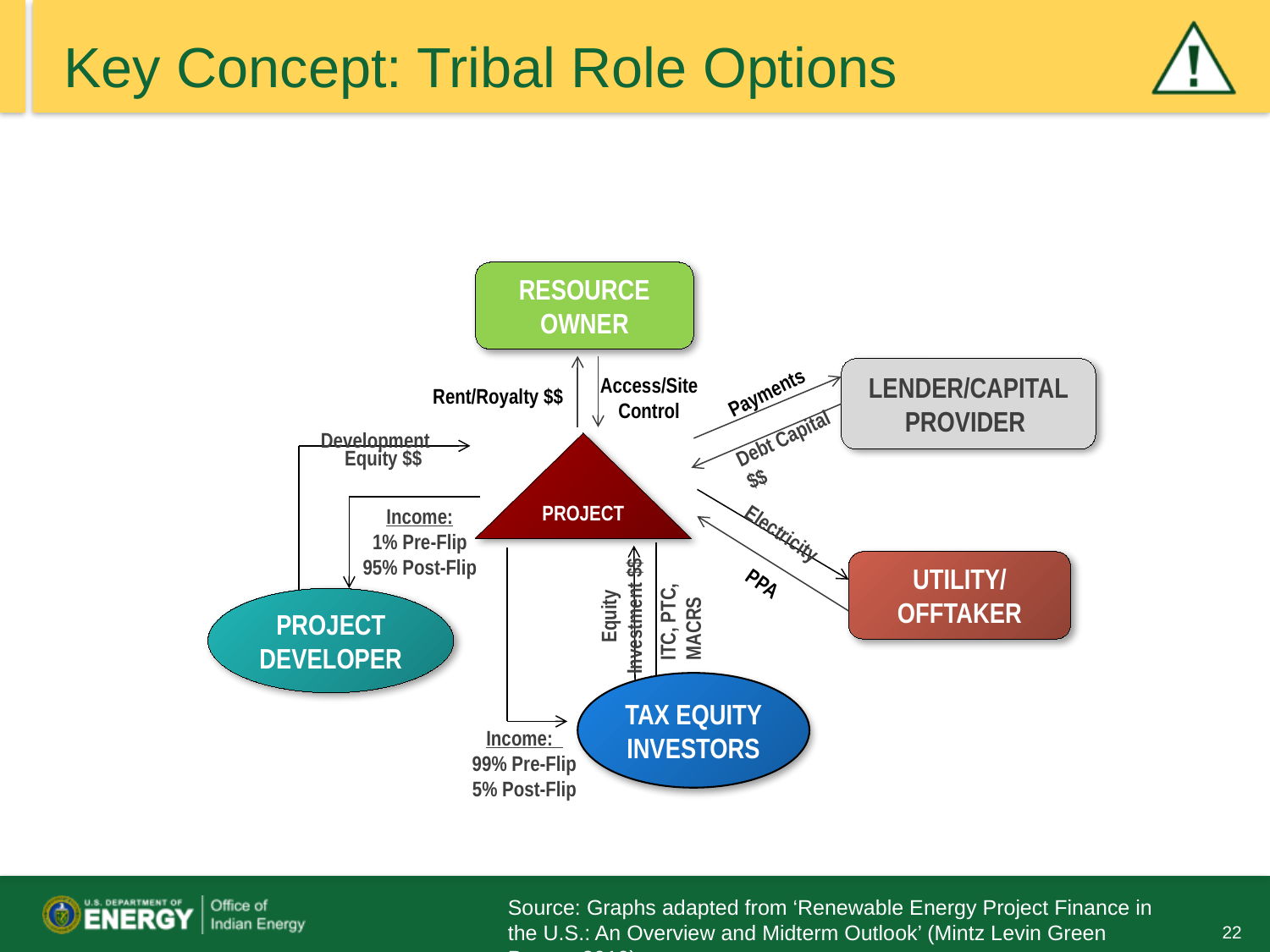

# Key Concept: Tribal Role Options
RESOURCE OWNER
LENDER/CAPITAL PROVIDER
Access/Site Control
Payments
Rent/Royalty $$
Debt Capital $$
     Development
PROJECT
UTILITY/
OFFTAKER
PROJECT DEVELOPER
TAX EQUITY INVESTORS
Income:
1% Pre-Flip
95% Post-Flip
ITC, PTC, MACRS
Electricity
Equity Investment $$
PPA
Income:
99% Pre-Flip
5% Post-Flip
Equity $$

Source: Graphs adapted from ‘Renewable Energy Project Finance in the U.S.: An Overview and Midterm Outlook’ (Mintz Levin Green Paper , 2010)
22